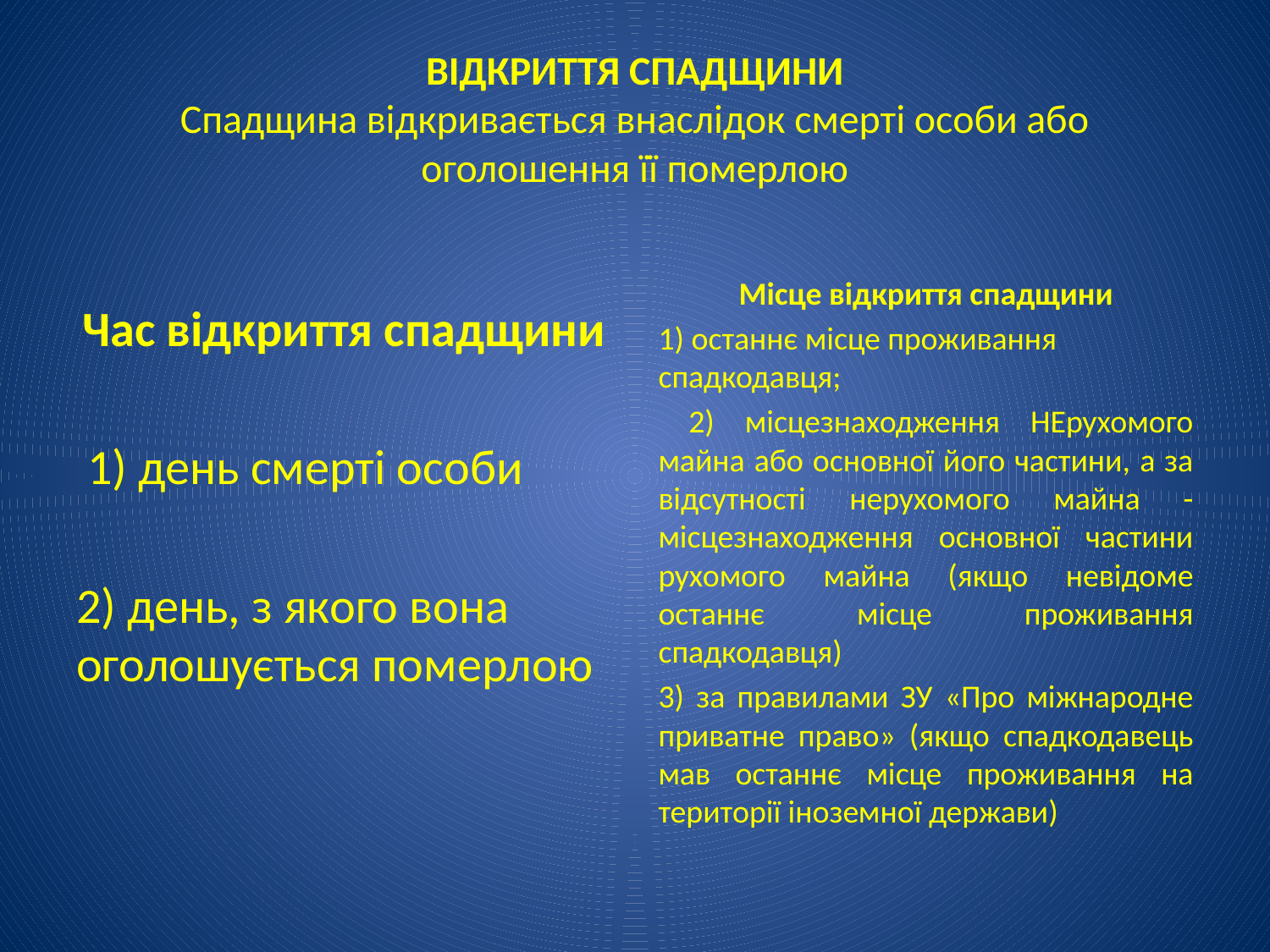

# ВІДКРИТТЯ СПАДЩИНИ Спадщина відкривається внаслідок смерті особи або оголошення її померлою

Час відкриття спадщини

 1) день смерті особи

2) день, з якого вона оголошується померлою

Місце відкриття спадщини
1) останнє місце проживання спадкодавця;
 2) місцезнаходження НЕрухомого майна або основної його частини, а за відсутності нерухомого майна - місцезнаходження основної частини рухомого майна (якщо невідоме останнє місце проживання спадкодавця)
3) за правилами ЗУ «Про міжнародне приватне право» (якщо спадкодавець мав останнє місце проживання на території іноземної держави)